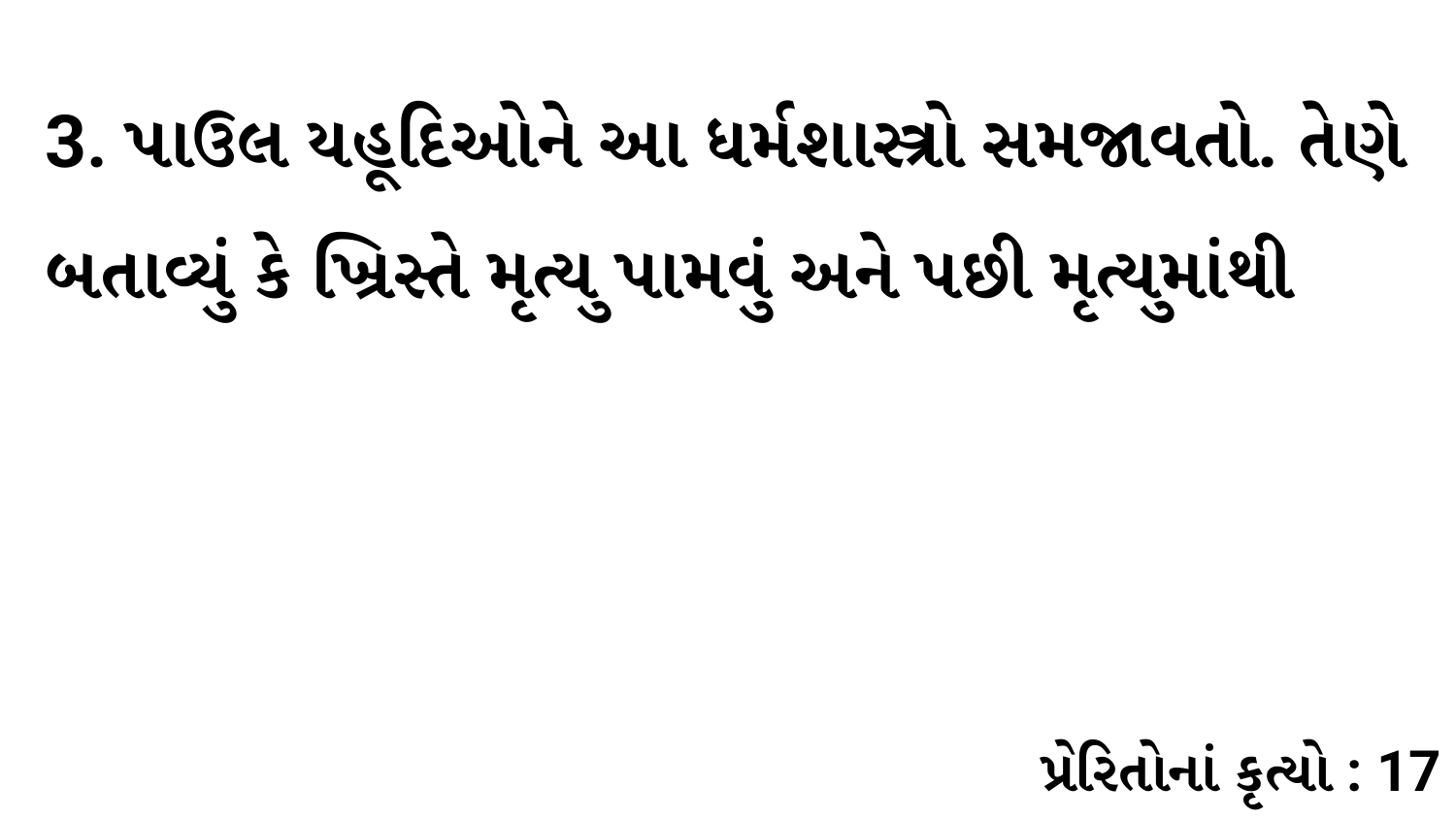

3. પાઉલ યહૂદિઓને આ ધર્મશાસ્ત્રો સમજાવતો. તેણે બતાવ્યું કે ખ્રિસ્તે મૃત્યુ પામવું અને પછી મૃત્યુમાંથી
પ્રેરિતોનાં કૃત્યો : 17